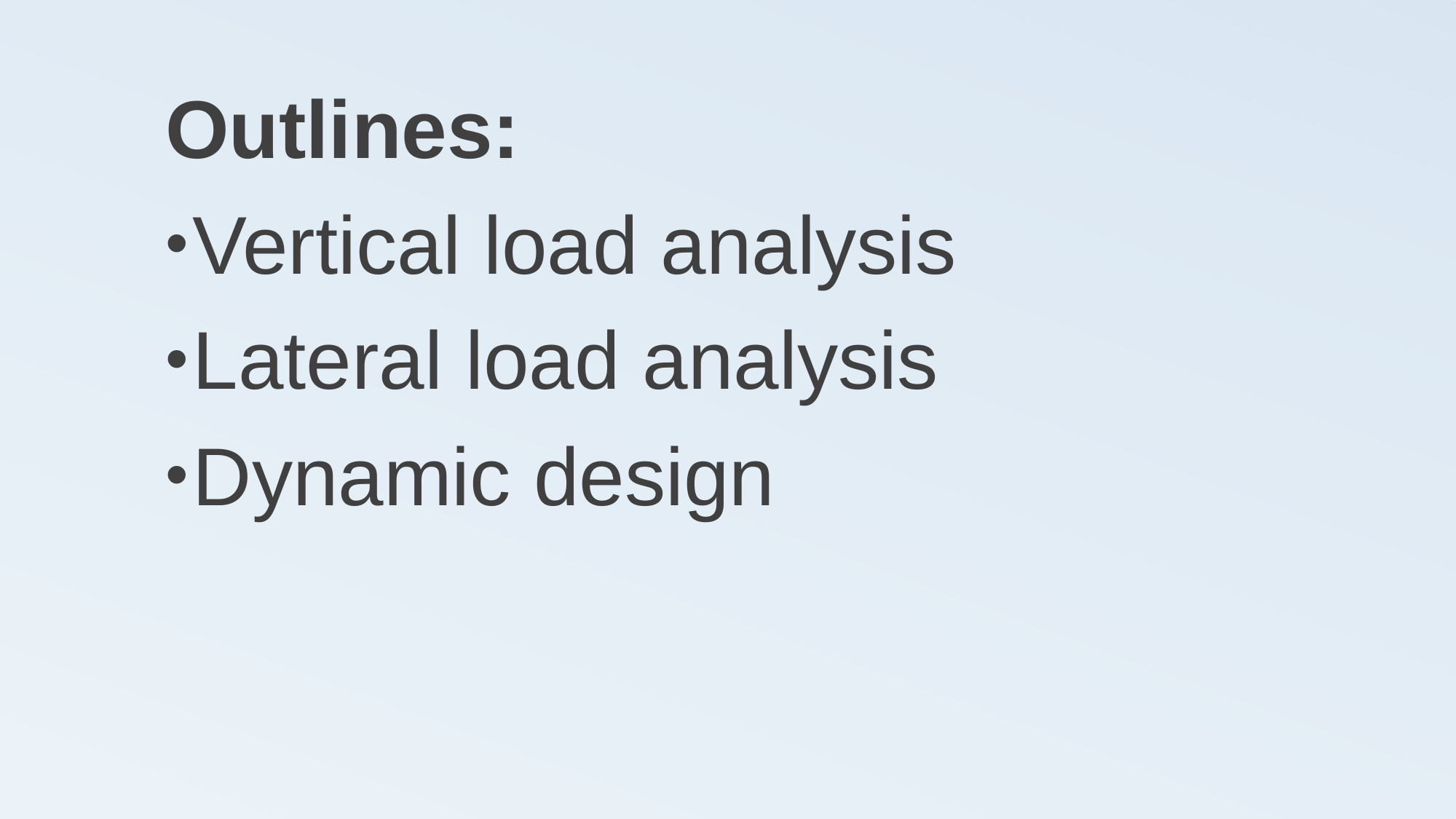

Outlines:
Vertical load analysis
Lateral load analysis
Dynamic design